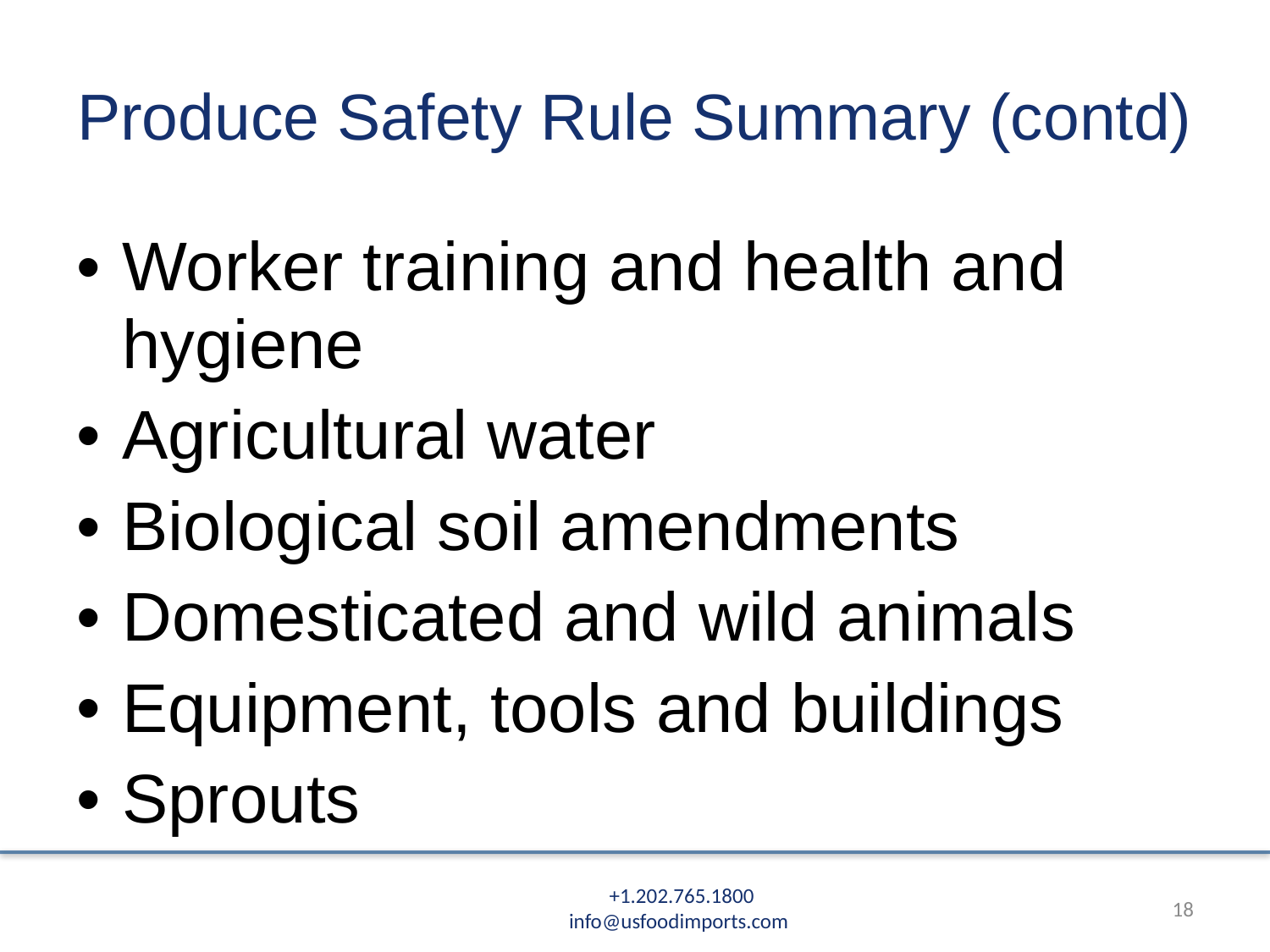

# Produce Safety Rule Summary (contd)
Worker training and health and hygiene
Agricultural water
Biological soil amendments
Domesticated and wild animals
Equipment, tools and buildings
Sprouts
18